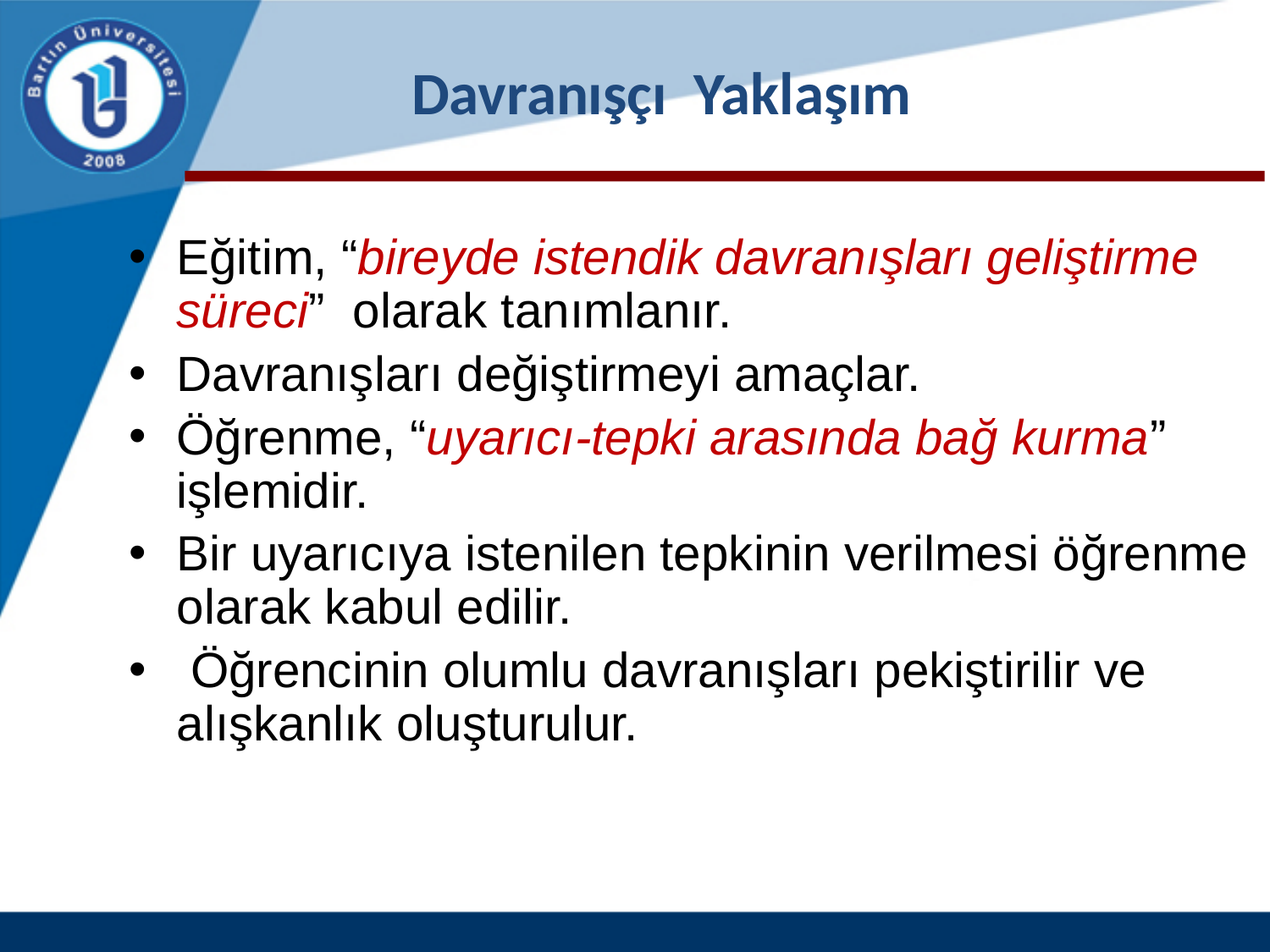

# Davranışçı  Yaklaşım

Eğitim, “bireyde istendik davranışları geliştirme süreci”  olarak tanımlanır.
Davranışları değiştirmeyi amaçlar.
Öğrenme, “uyarıcı-tepki arasında bağ kurma” işlemidir.
Bir uyarıcıya istenilen tepkinin verilmesi öğrenme olarak kabul edilir.
 Öğrencinin olumlu davranışları pekiştirilir ve alışkanlık oluşturulur.